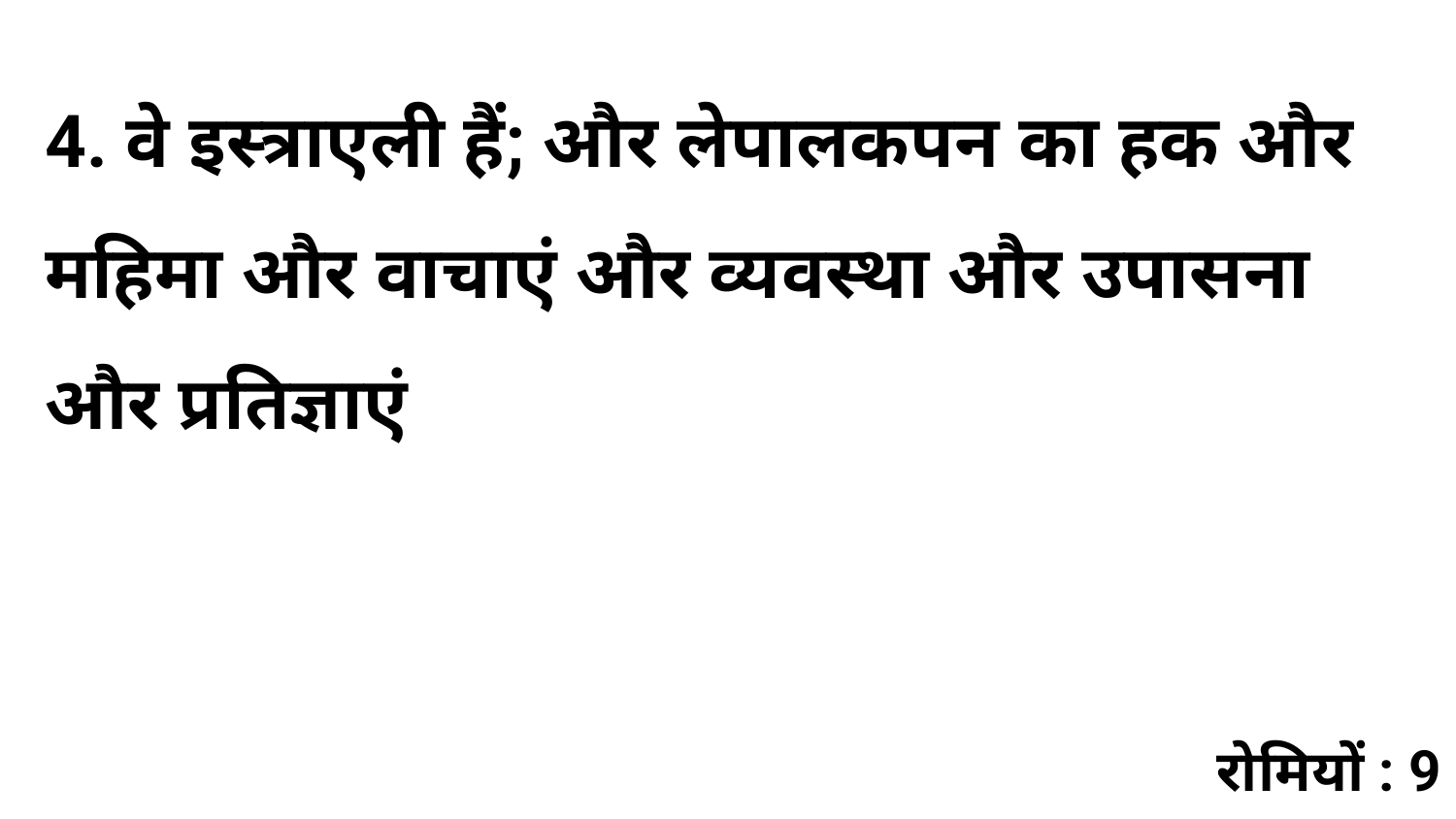

4. वे इस्त्राएली हैं; और लेपालकपन का हक और महिमा और वाचाएं और व्यवस्था और उपासना और प्रतिज्ञाएं
रोमियों : 9